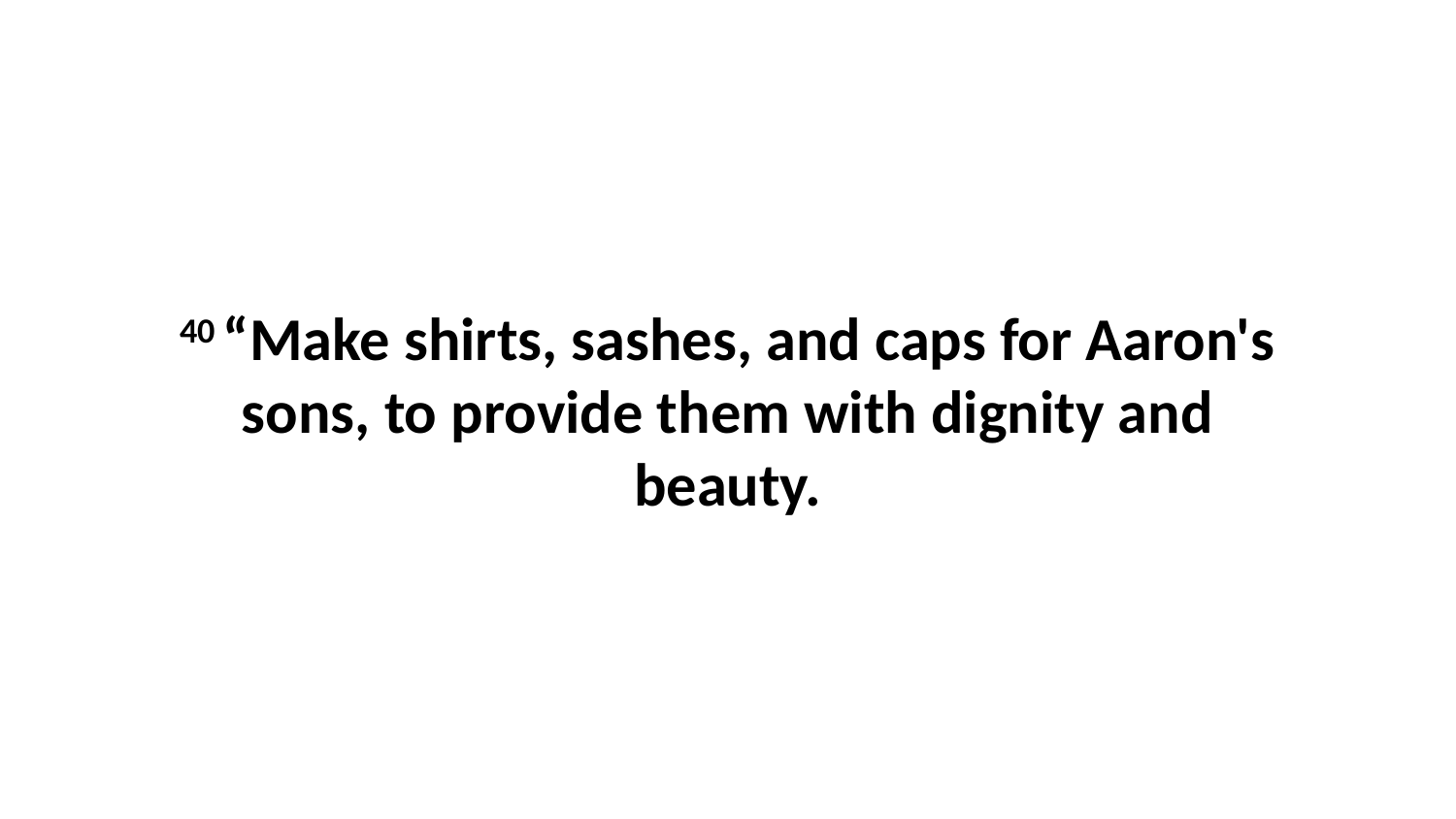

40 “Make shirts, sashes, and caps for Aaron's sons, to provide them with dignity and beauty.